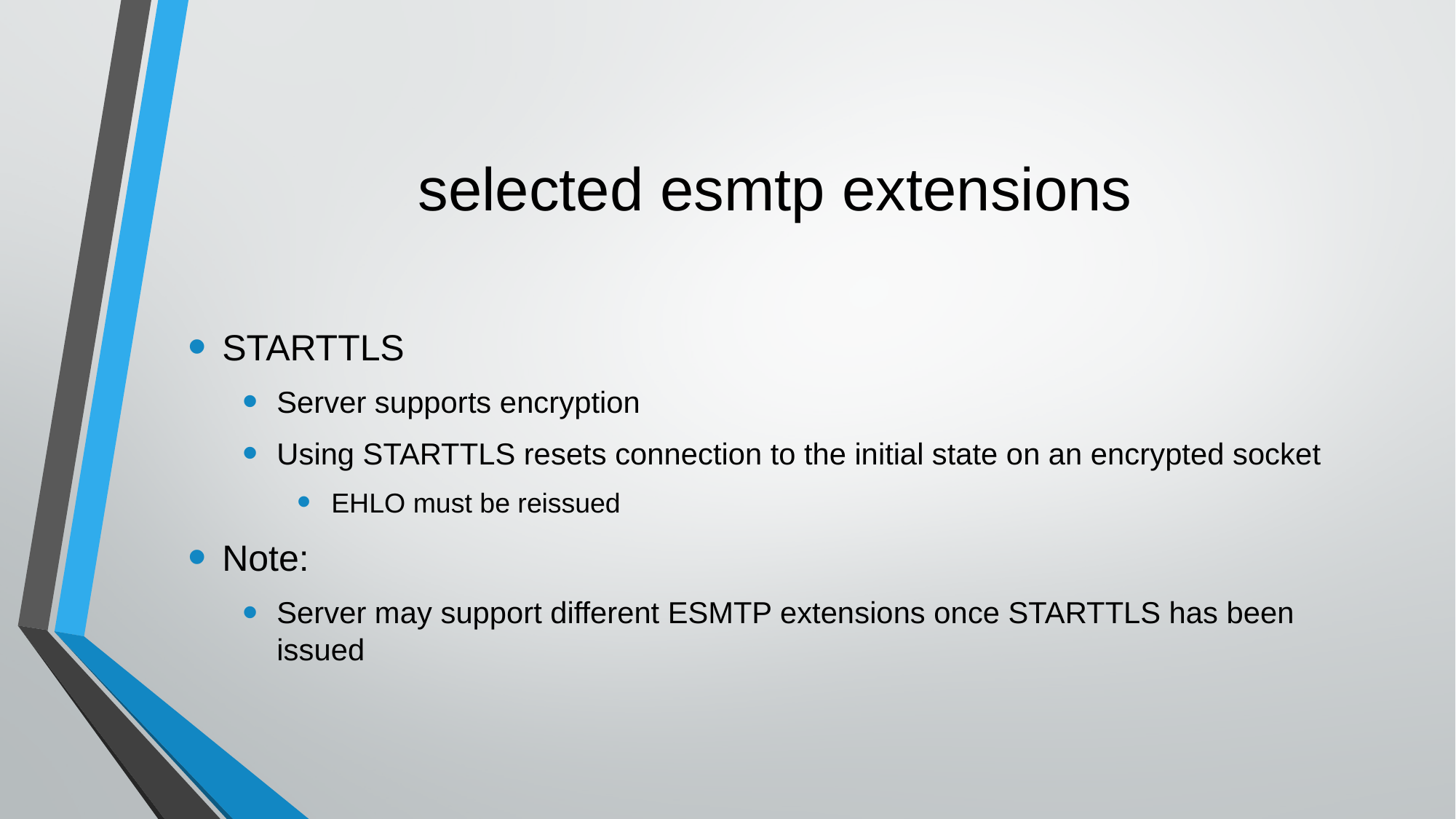

# selected esmtp extensions
STARTTLS
Server supports encryption
Using STARTTLS resets connection to the initial state on an encrypted socket
EHLO must be reissued
Note:
Server may support different ESMTP extensions once STARTTLS has been issued